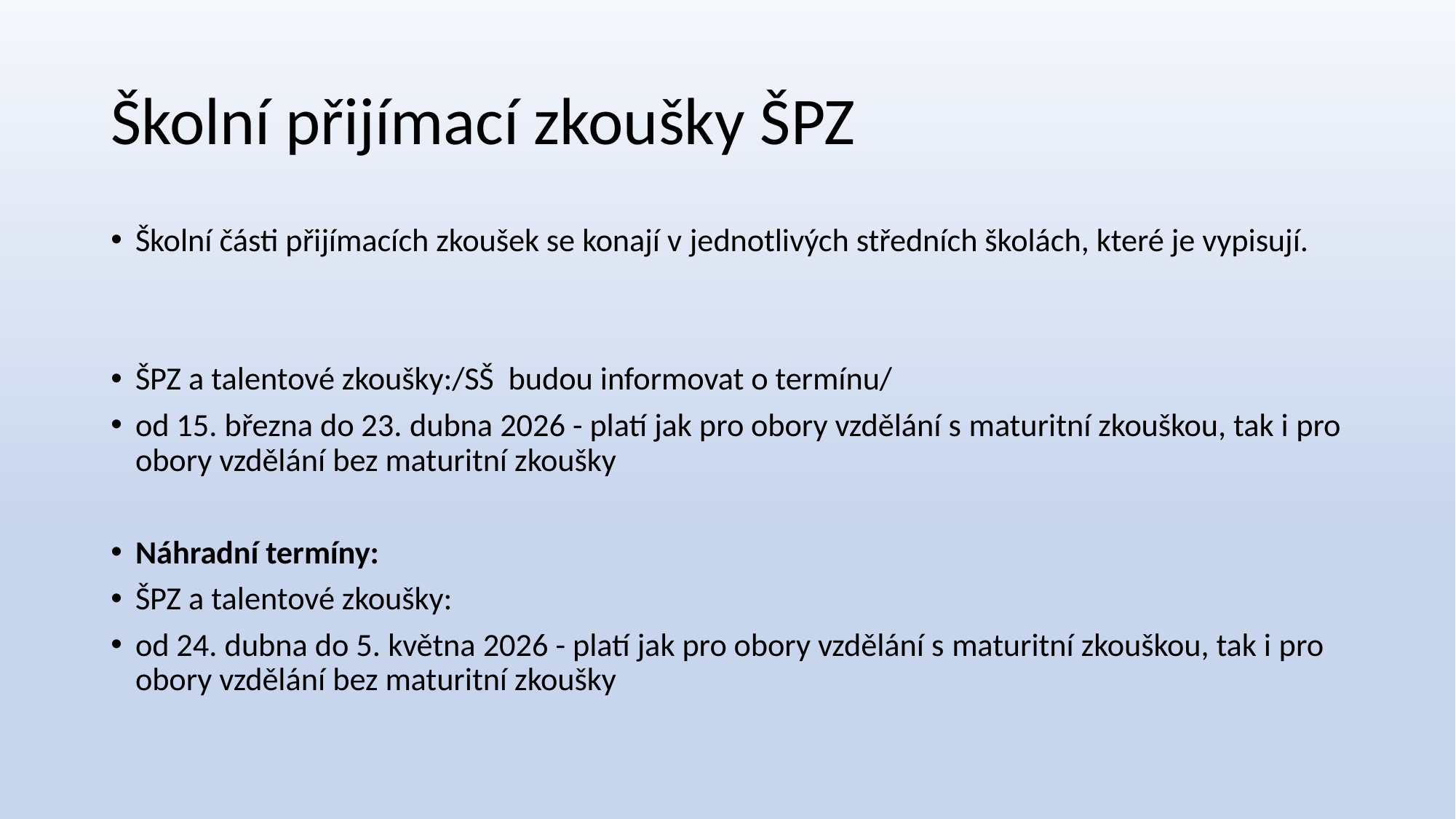

# Školní přijímací zkoušky ŠPZ
Školní části přijímacích zkoušek se konají v jednotlivých středních školách, které je vypisují.

ŠPZ a talentové zkoušky:/SŠ  budou informovat o termínu/
od 15. března do 23. dubna 2026 - platí jak pro obory vzdělání s maturitní zkouškou, tak i pro obory vzdělání bez maturitní zkoušky

Náhradní termíny:
ŠPZ a talentové zkoušky:
od 24. dubna do 5. května 2026 - platí jak pro obory vzdělání s maturitní zkouškou, tak i pro obory vzdělání bez maturitní zkoušky